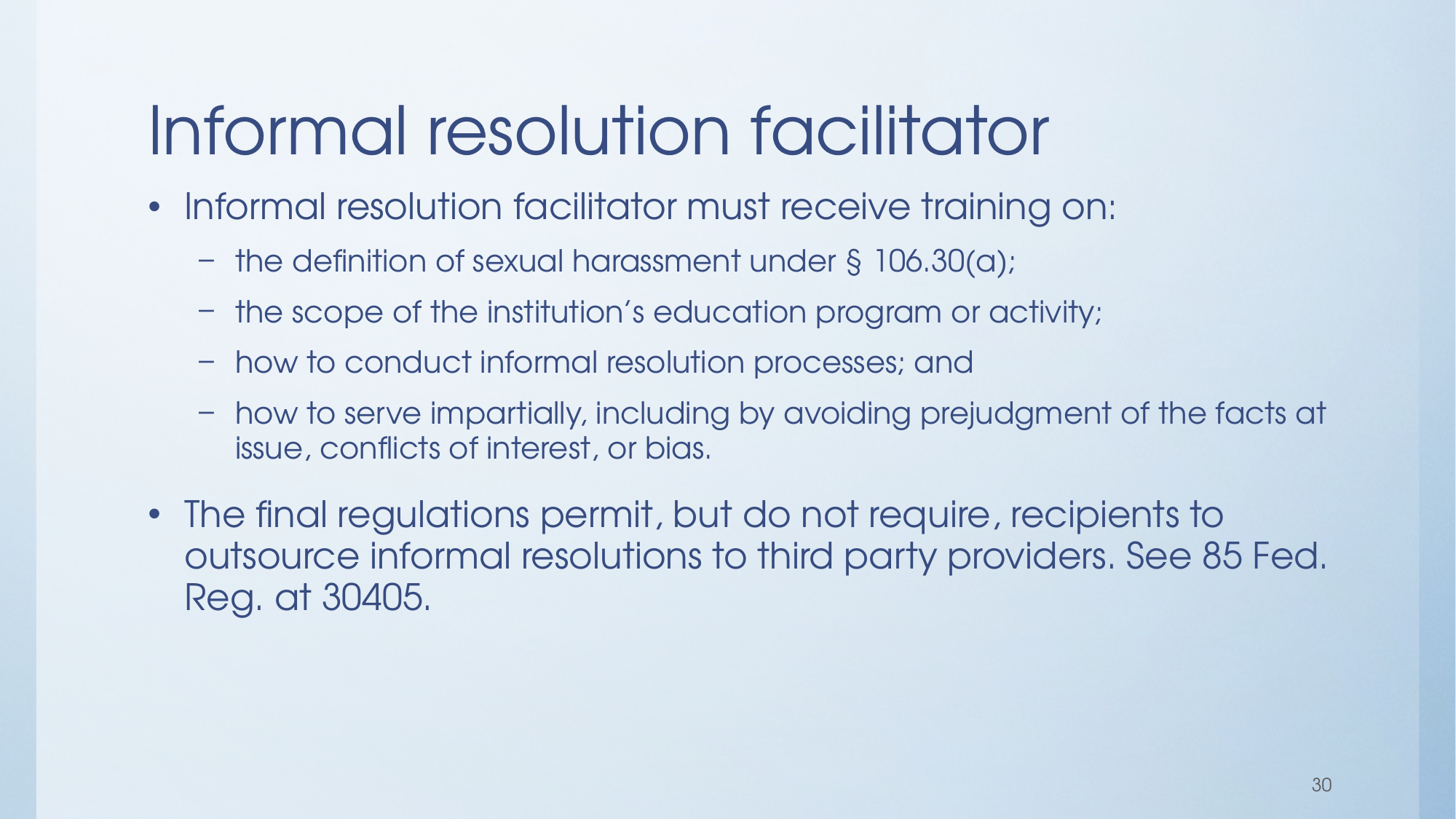

# Informal resolution facilitator
Informal resolution facilitator must receive training on:
the definition of sexual harassment under § 106.30(a);
the scope of the institution’s education program or activity;
how to conduct informal resolution processes; and
how to serve impartially, including by avoiding prejudgment of the facts at issue, conflicts of interest, or bias.
The final regulations permit, but do not require, recipients to outsource informal resolutions to third party providers. See 85 Fed. Reg. at 30405.
30